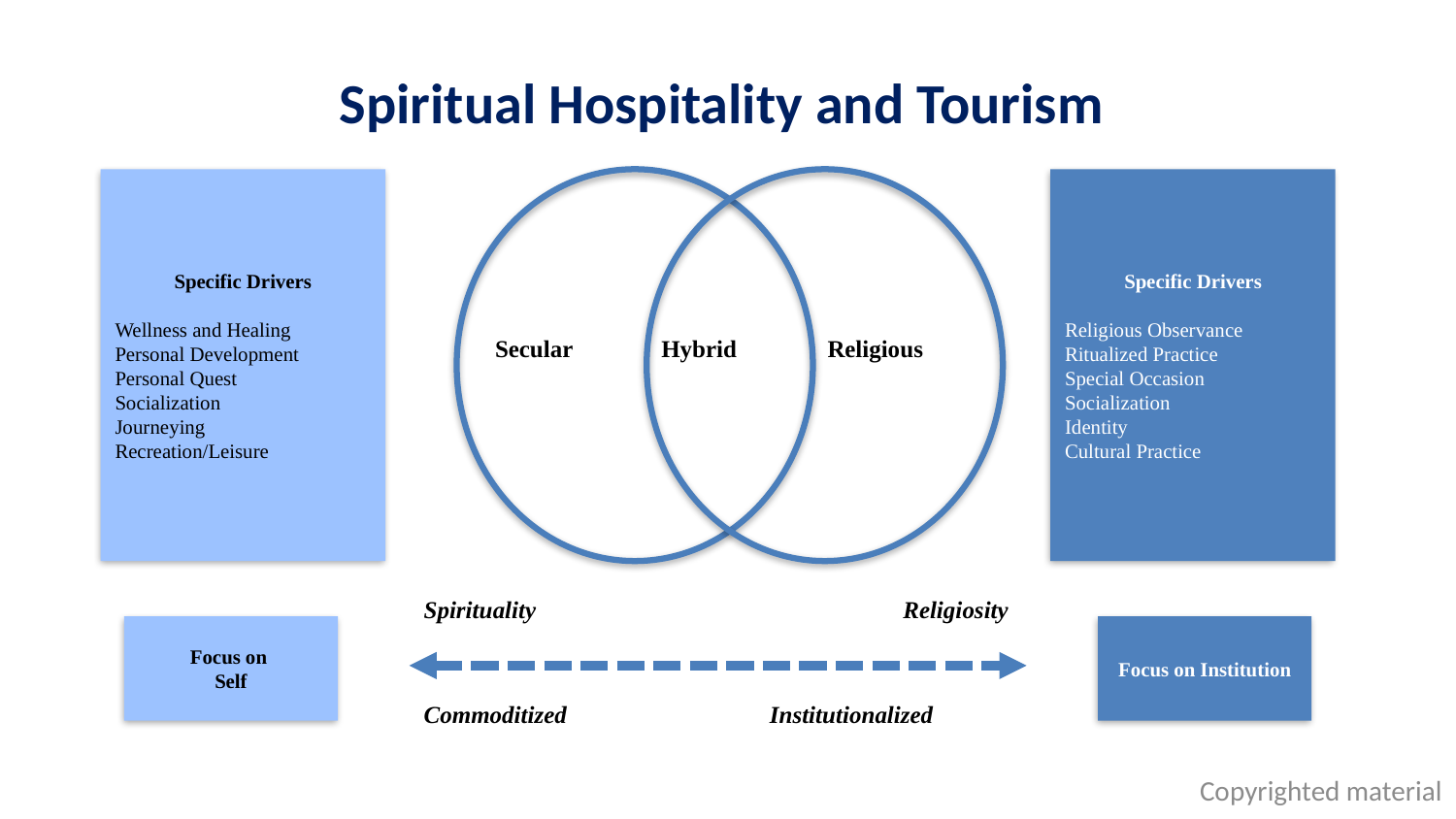

# Spiritual Hospitality and Tourism
Specific Drivers

Wellness and Healing
Personal Development
Personal Quest
Socialization
Journeying
Recreation/Leisure

Specific Drivers

Religious Observance
Ritualized Practice
Special Occasion
Socialization
Identity
Cultural Practice
Secular
Hybrid
Religious
Spirituality			       Religiosity
Focus on
Self
Focus on Institution
Commoditized		         Institutionalized